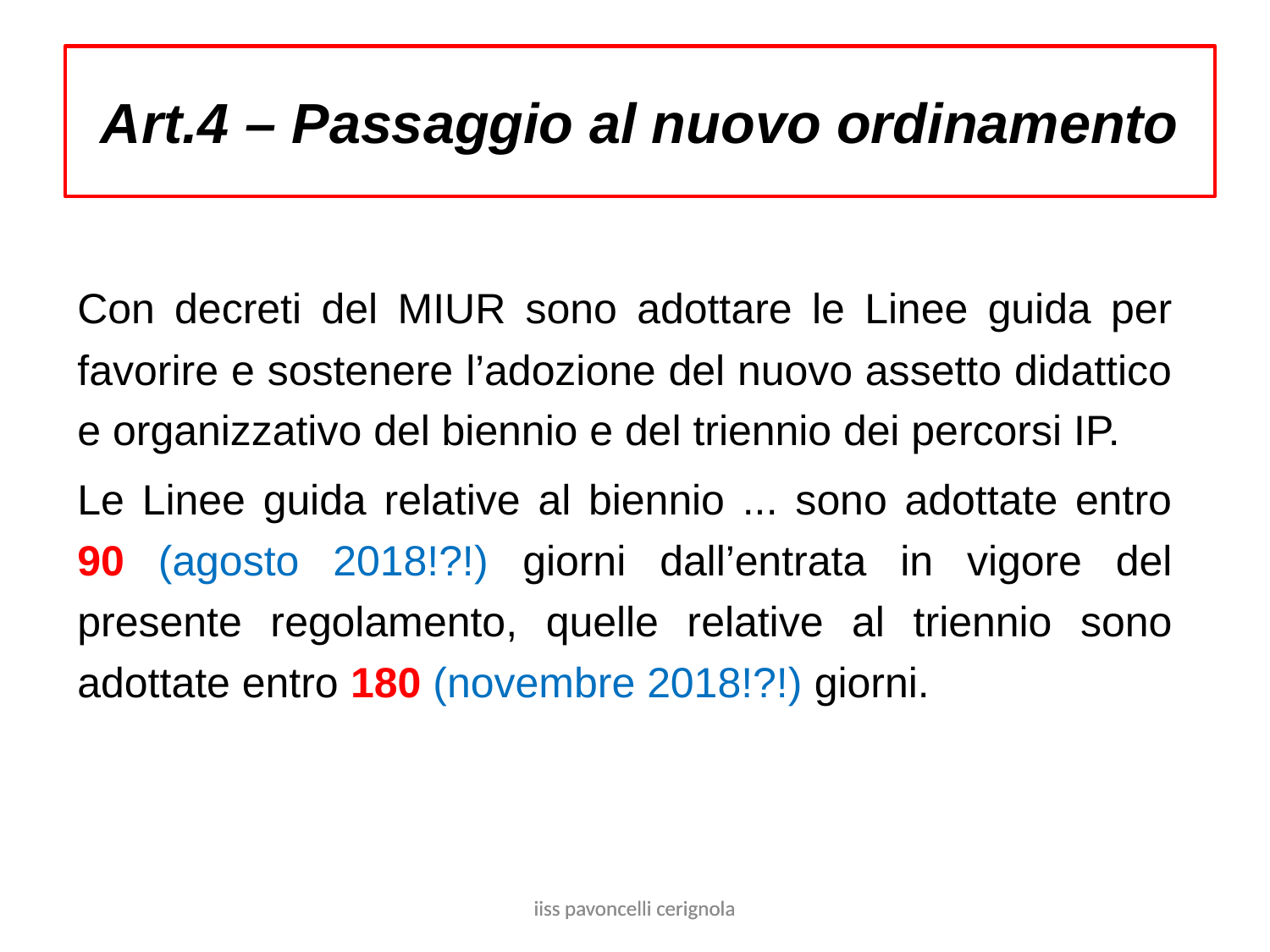

Art.4 – Passaggio al nuovo ordinamento

Con decreti del MIUR sono adottare le Linee guida per favorire e sostenere l’adozione del nuovo assetto didattico e organizzativo del biennio e del triennio dei percorsi IP.
Le Linee guida relative al biennio ... sono adottate entro 90 (agosto 2018!?!) giorni dall’entrata in vigore del presente regolamento, quelle relative al triennio sono adottate entro 180 (novembre 2018!?!) giorni.

iiss pavoncelli cerignola
iiss pavoncelli cerignola